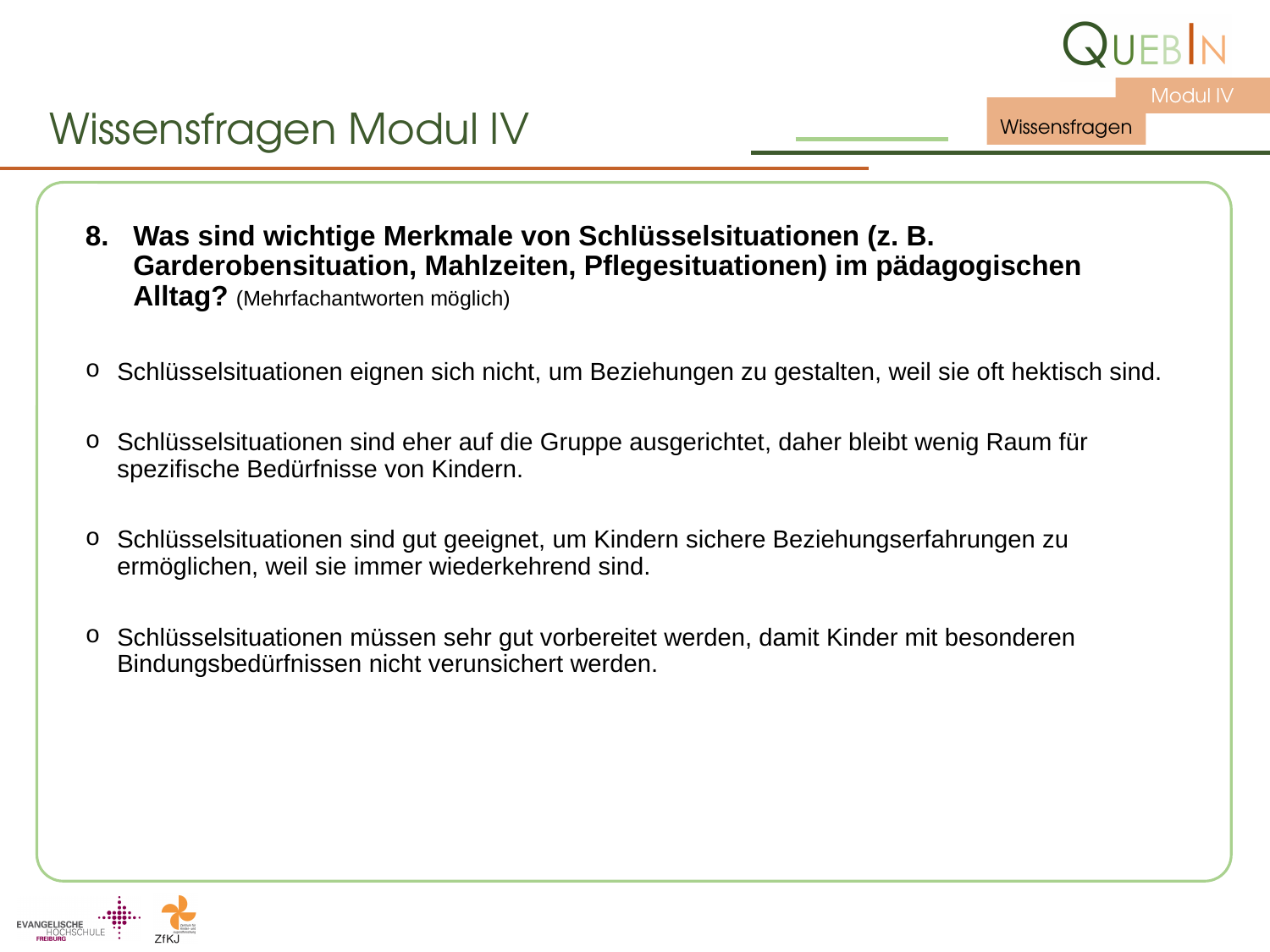

# Wissensfragen Modul IV
Was sind wichtige Merkmale von Schlüsselsituationen (z. B. Garderobensituation, Mahlzeiten, Pflegesituationen) im pädagogischen Alltag? (Mehrfachantworten möglich)

Schlüsselsituationen eignen sich nicht, um Beziehungen zu gestalten, weil sie oft hektisch sind.
Schlüsselsituationen sind eher auf die Gruppe ausgerichtet, daher bleibt wenig Raum für spezifische Bedürfnisse von Kindern.
Schlüsselsituationen sind gut geeignet, um Kindern sichere Beziehungserfahrungen zu ermöglichen, weil sie immer wiederkehrend sind.
Schlüsselsituationen müssen sehr gut vorbereitet werden, damit Kinder mit besonderen Bindungsbedürfnissen nicht verunsichert werden.